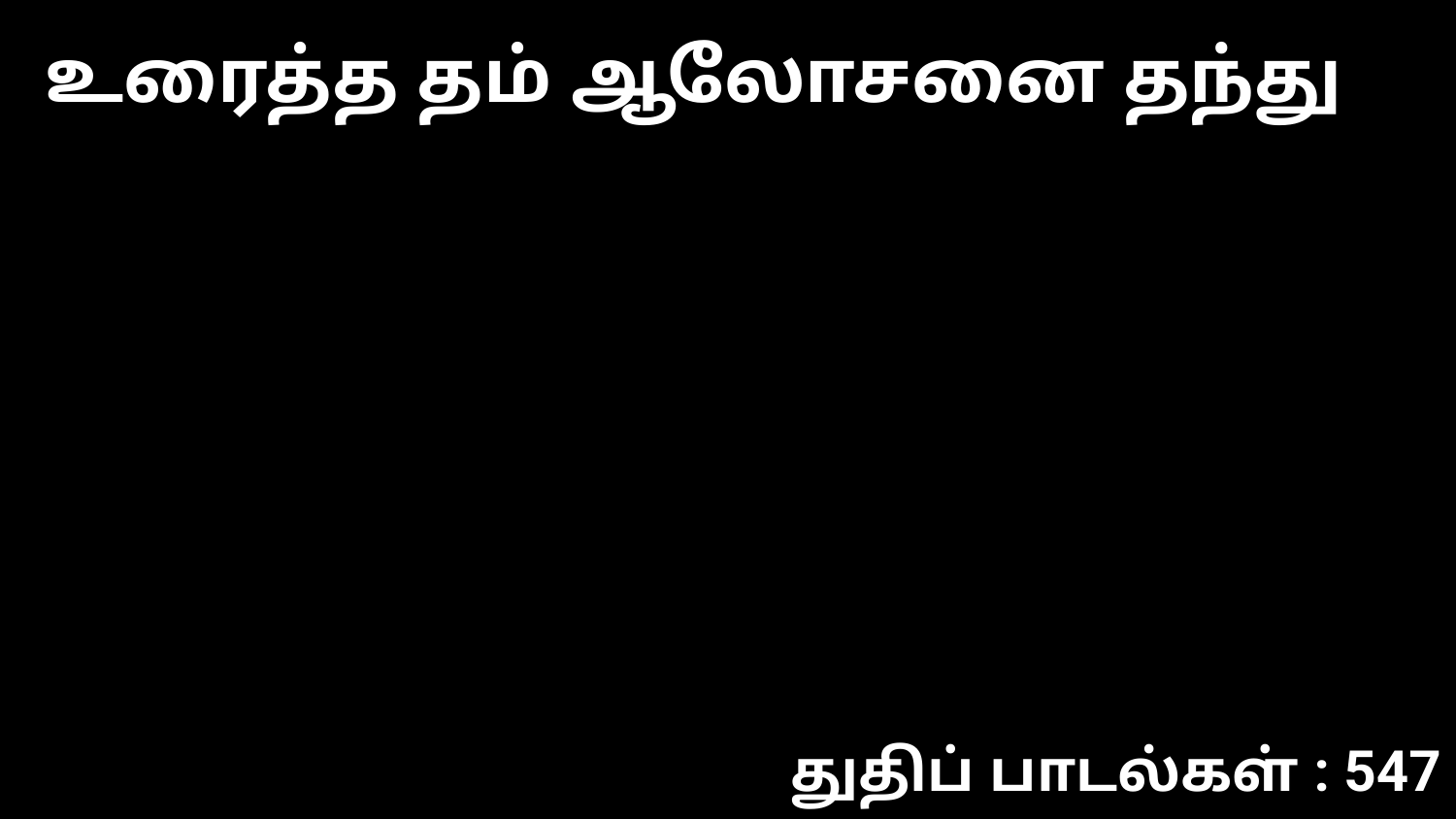

உரைத்த தம் ஆலோசனை தந்து
துதிப் பாடல்கள் : 547